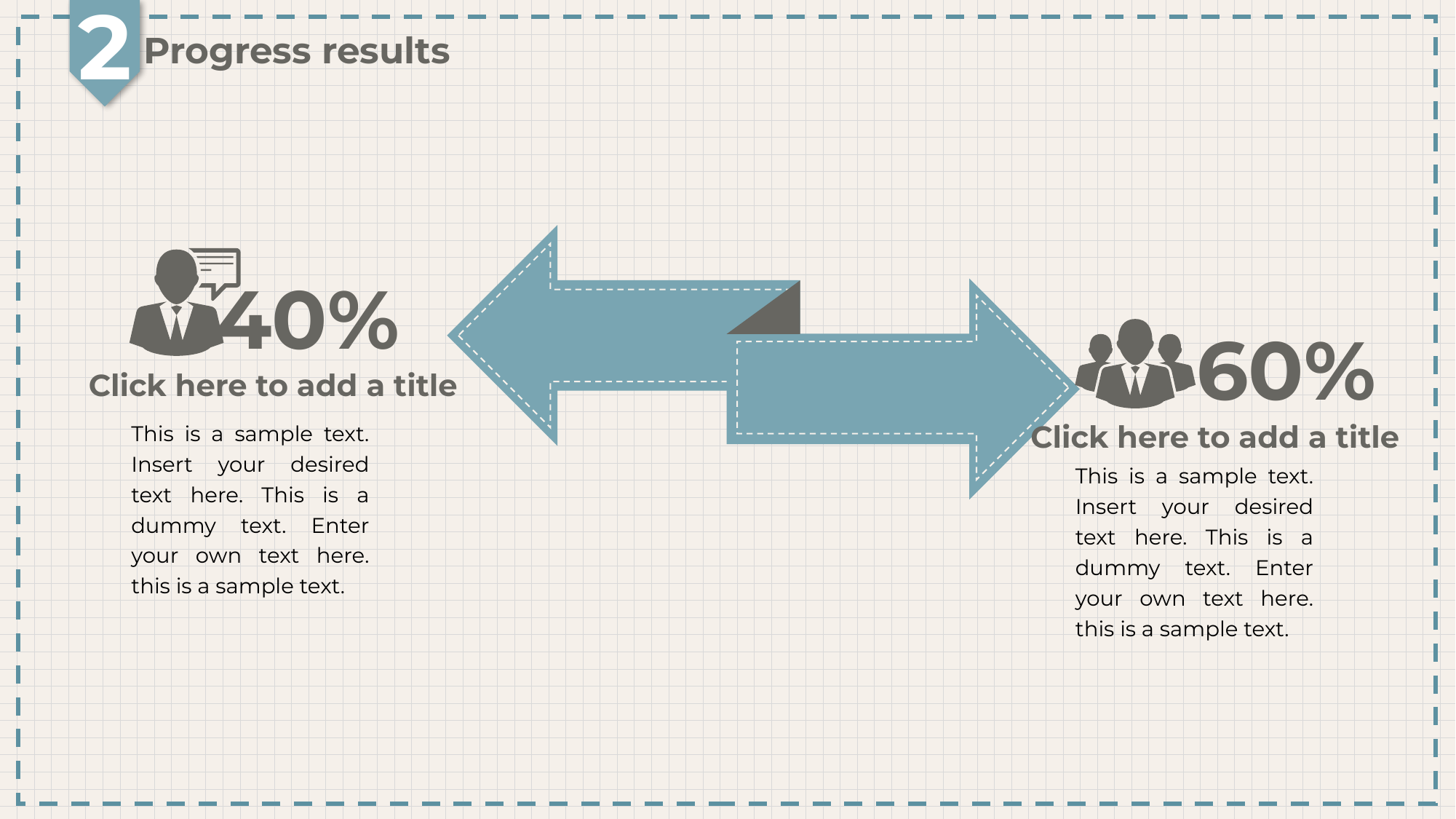

2

Progress results

40%
60%

Click here to add a title
This is a sample text. Insert your desired text here. This is a dummy text. Enter your own text here. this is a sample text.
Click here to add a title
This is a sample text. Insert your desired text here. This is a dummy text. Enter your own text here. this is a sample text.